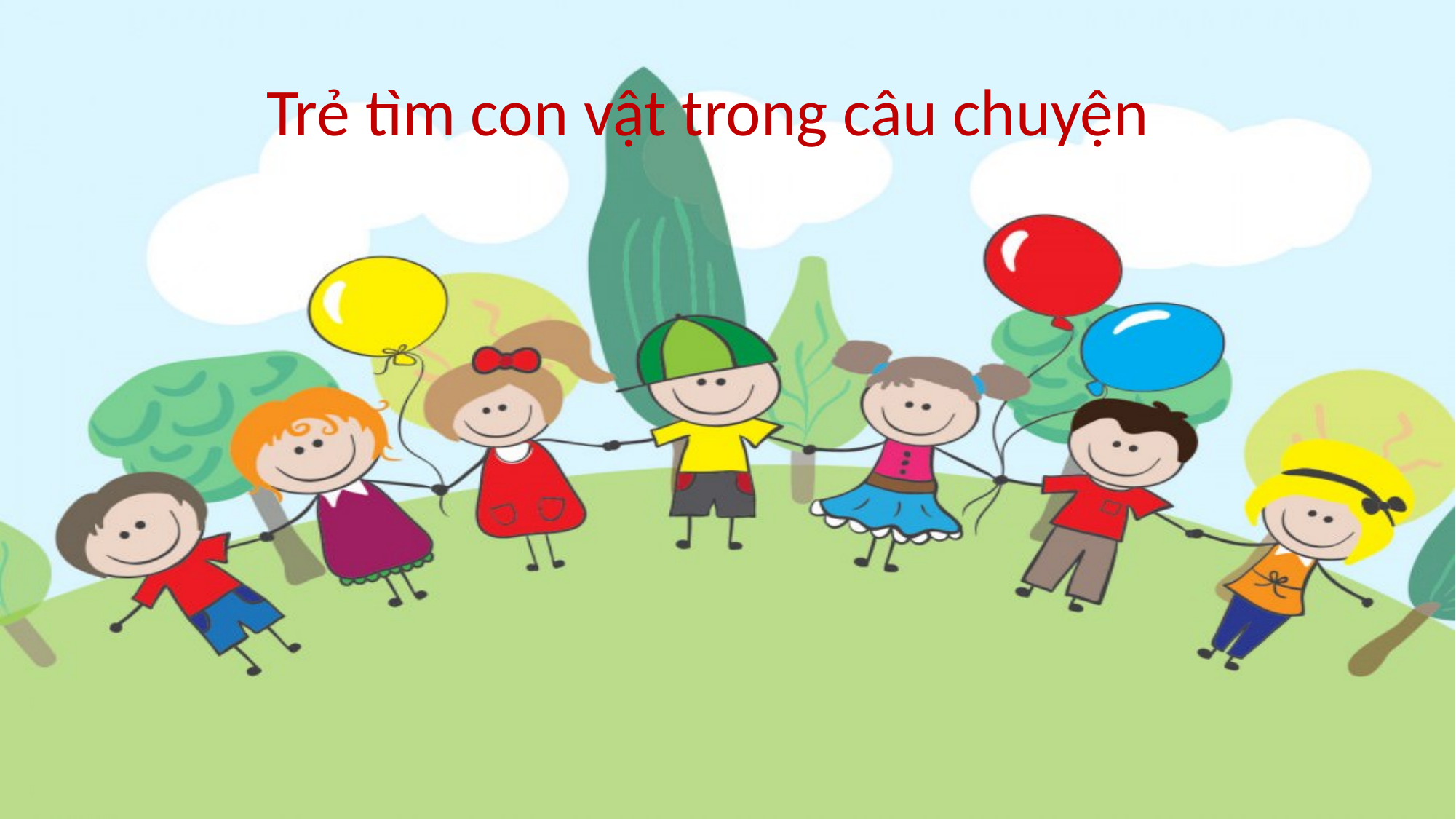

# Trẻ tìm con vật trong câu chuyện